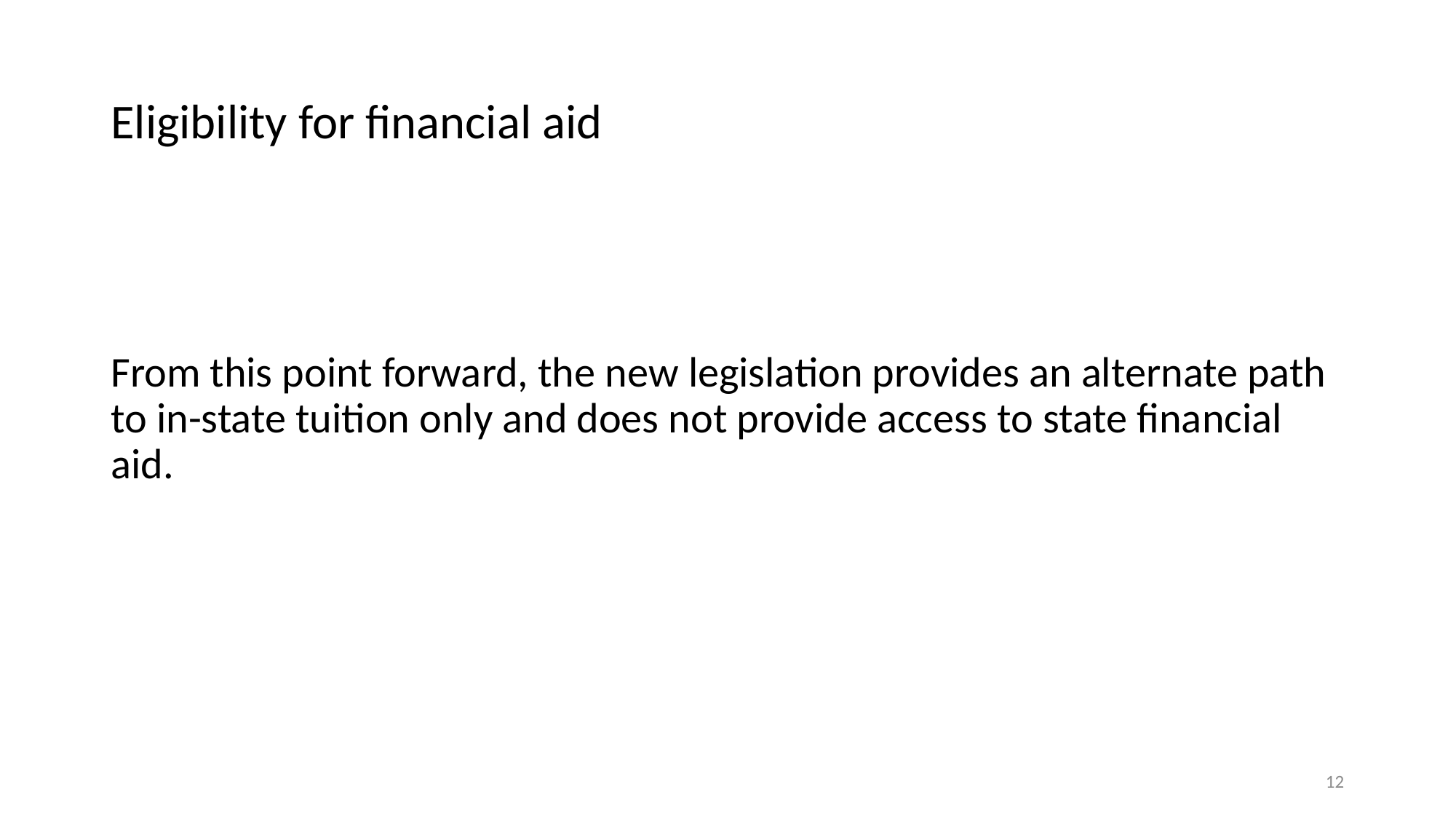

# Eligibility for financial aid

From this point forward, the new legislation provides an alternate path to in-state tuition only and does not provide access to state financial aid.
12